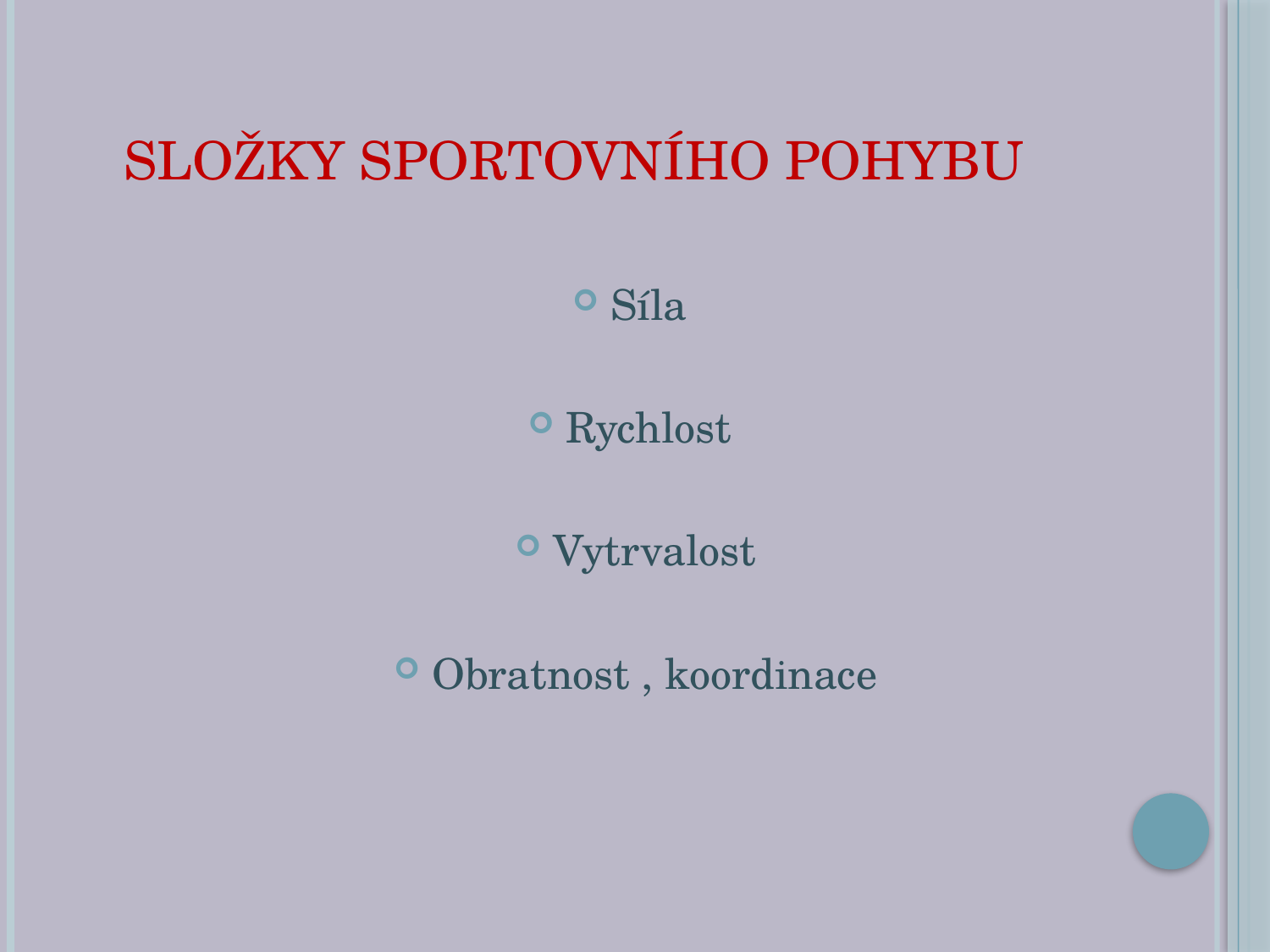

# Složky sportovního pohybu
Síla

Rychlost

Vytrvalost

Obratnost , koordinace